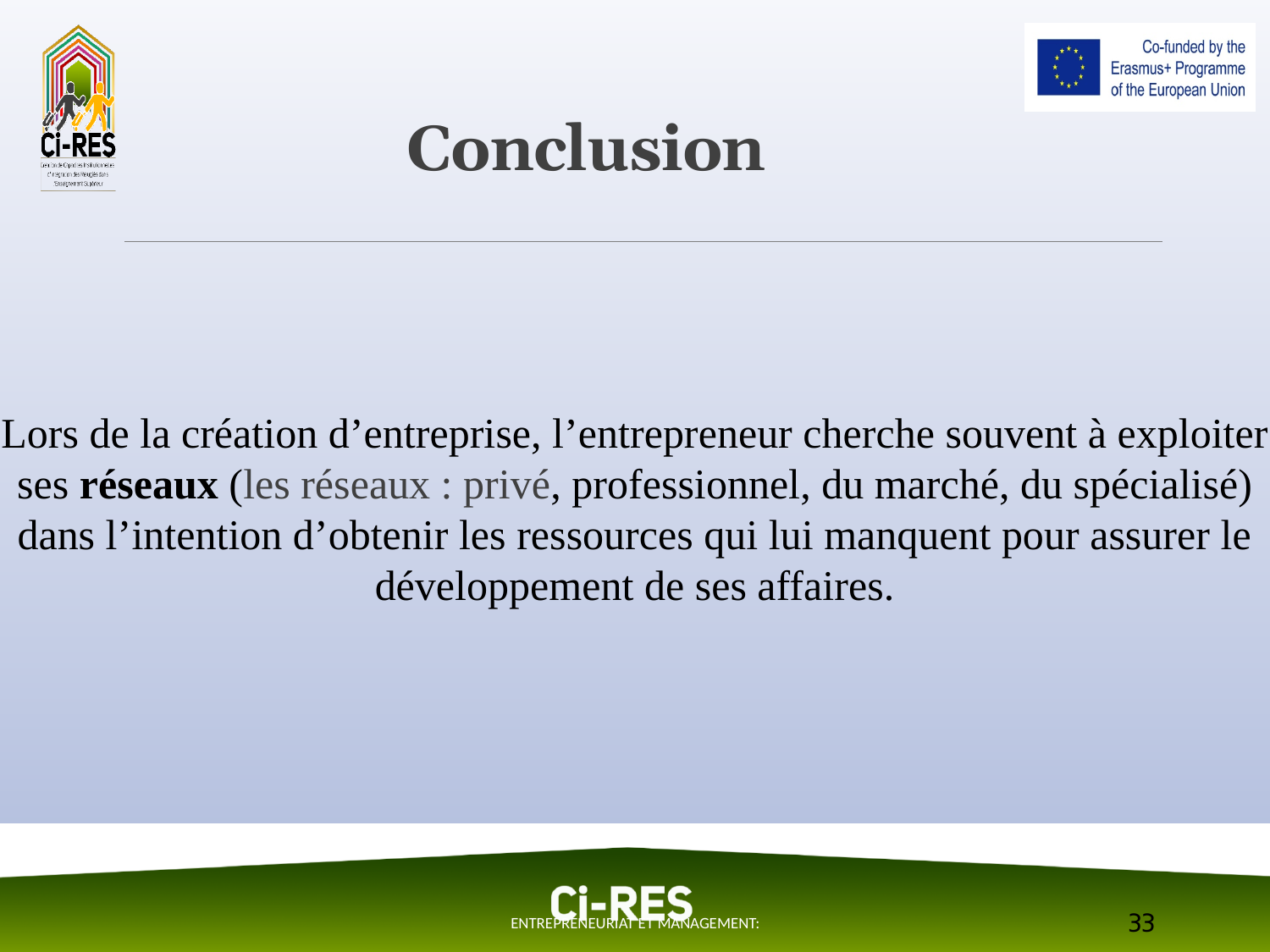

# Conclusion

Lors de la création d’entreprise, l’entrepreneur cherche souvent à exploiter ses réseaux (les réseaux : privé, professionnel, du marché, du spécialisé) dans l’intention d’obtenir les ressources qui lui manquent pour assurer le développement de ses affaires.

Entrepreneuriat et management:
33